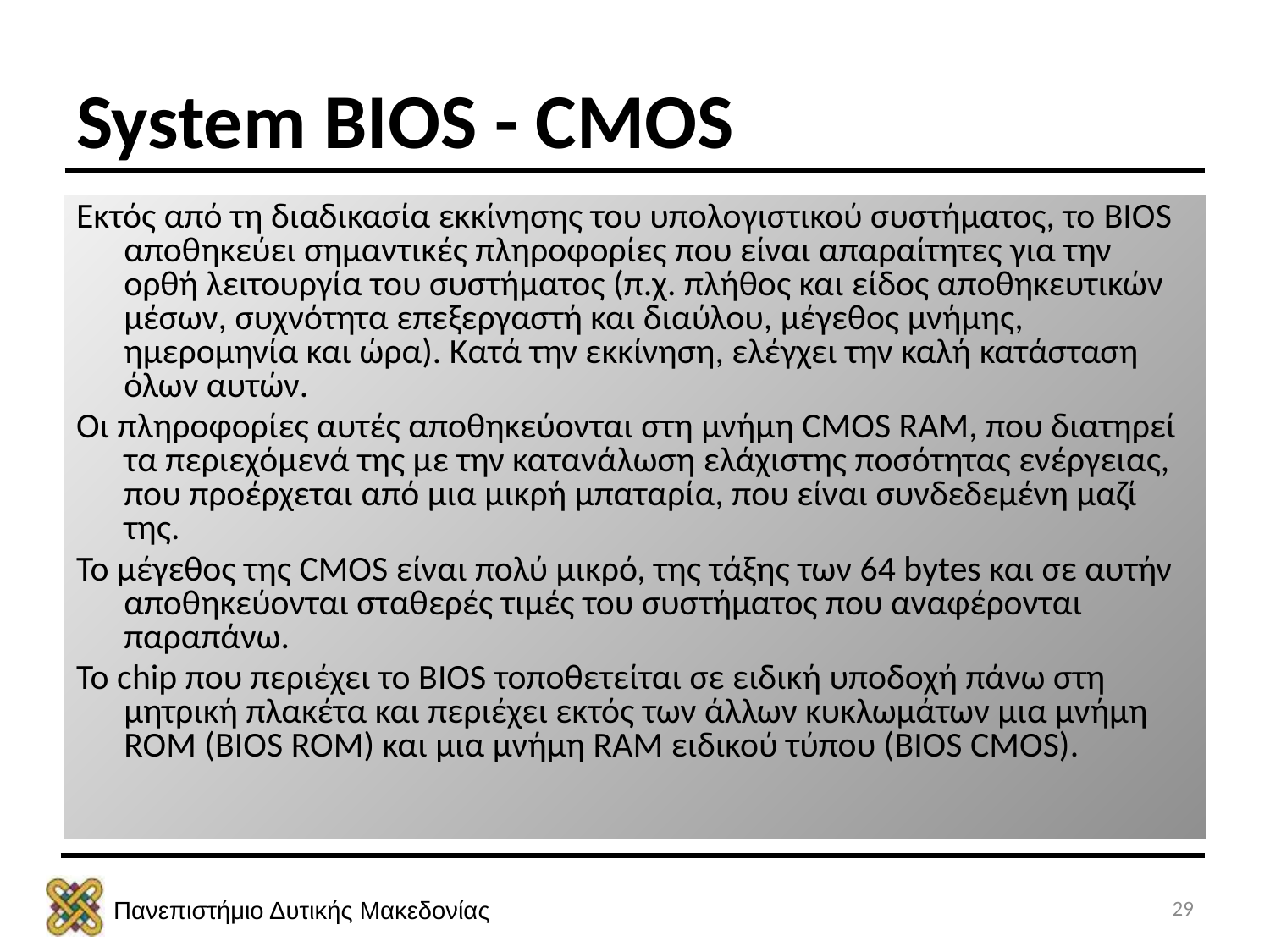

System BIOS - CMOS
Εκτός από τη διαδικασία εκκίνησης του υπολογιστικού συστήματος, το BIOS αποθηκεύει σημαντικές πληροφορίες που είναι απαραίτητες για την ορθή λειτουργία του συστήματος (π.χ. πλήθος και είδος αποθηκευτικών μέσων, συχνότητα επεξεργαστή και διαύλου, μέγεθος μνήμης, ημερομηνία και ώρα). Κατά την εκκίνηση, ελέγχει την καλή κατάσταση όλων αυτών.
Οι πληροφορίες αυτές αποθηκεύονται στη μνήμη CMOS RAM, που διατηρεί τα περιεχόμενά της με την κατανάλωση ελάχιστης ποσότητας ενέργειας, που προέρχεται από μια μικρή μπαταρία, που είναι συνδεδεμένη μαζί της.
Το μέγεθος της CMOS είναι πολύ μικρό, της τάξης των 64 bytes και σε αυτήν αποθηκεύονται σταθερές τιμές του συστήματος που αναφέρονται παραπάνω.
To chip που περιέχει το BIOS τοποθετείται σε ειδική υποδοχή πάνω στη μητρική πλακέτα και περιέχει εκτός των άλλων κυκλωμάτων μια μνήμη ROM (BIOS ROM) και μια μνήμη RAM ειδικού τύπου (BIOS CMOS).

29